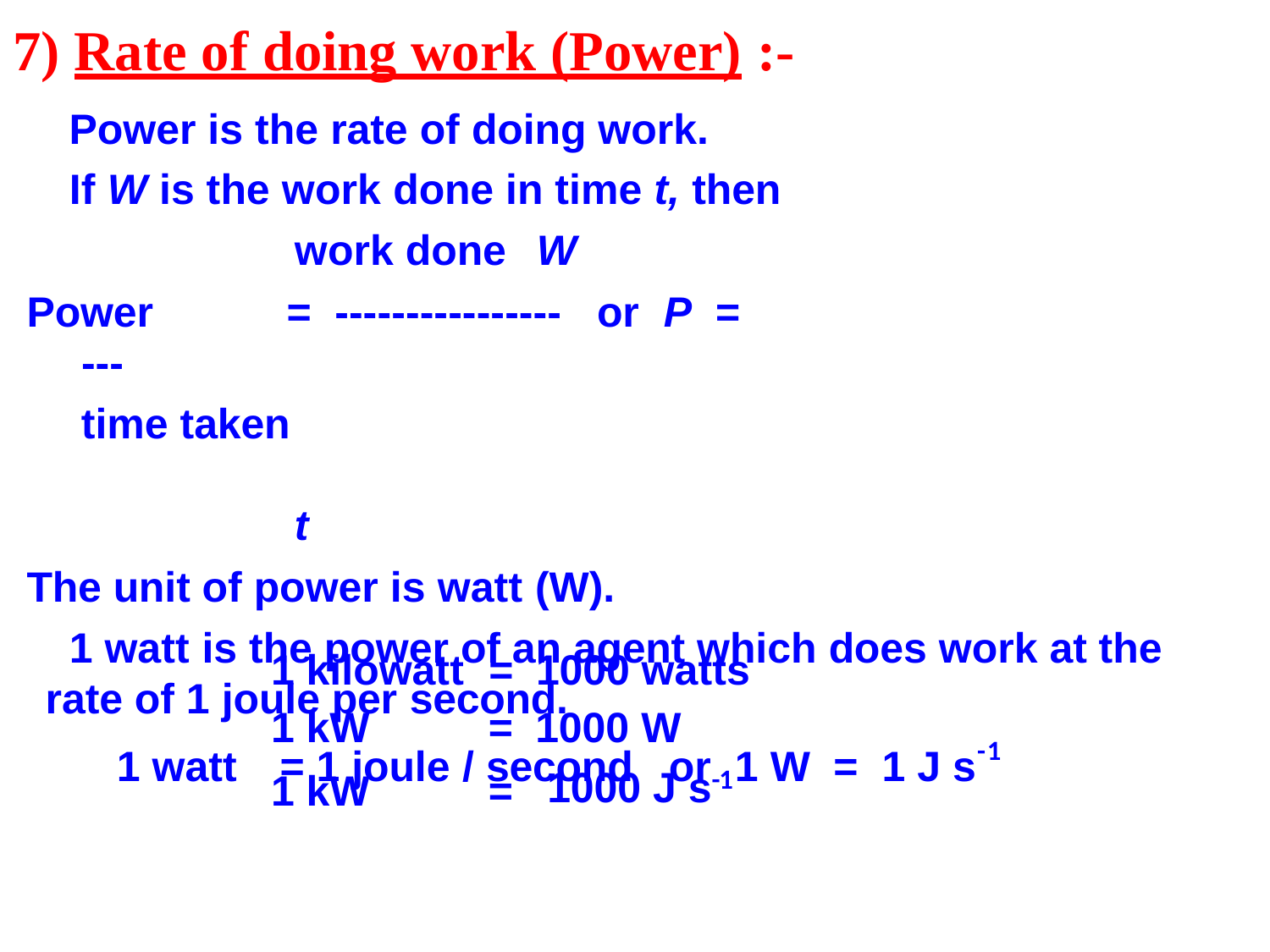

# 7) Rate of doing work (Power) :-
Power is the rate of doing work.
If W is the work done in time t, then  work done	W
Power	=	----------------	or	P	=	---
time taken	t
The unit of power is watt (W).
1 watt is the power of an agent which does work at the  rate of 1 joule per second.
1 watt	= 1 joule / second	or	1 W	=	1 J s-1
| 1 kilowatt | = | 1000 watts |
| --- | --- | --- |
| 1 kW | = | 1000 W |
| 1 kW | = | 1000 J s-1 |